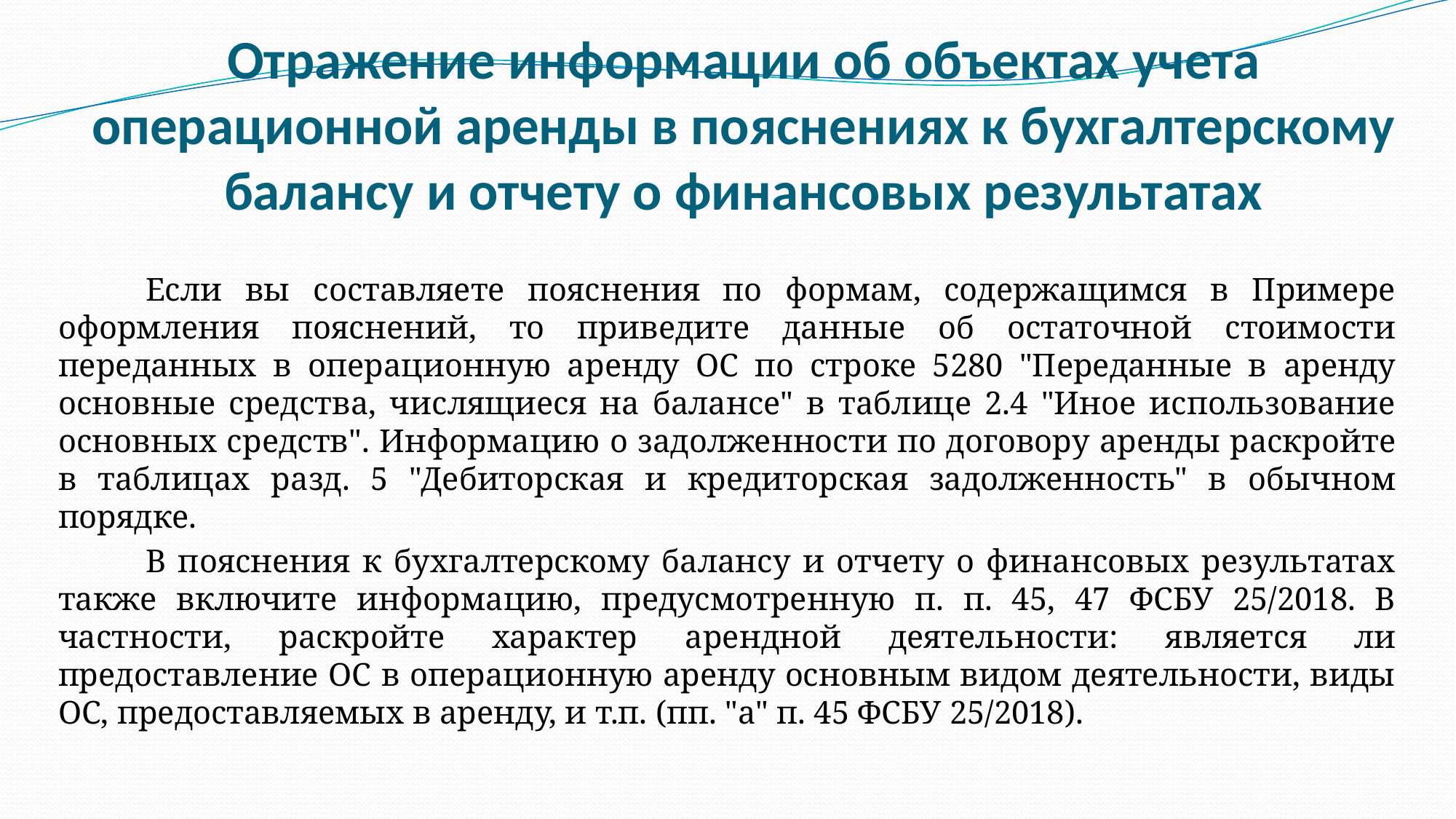

# Отражение информации об объектах учета операционной аренды в пояснениях к бухгалтерскому балансу и отчету о финансовых результатах
	Если вы составляете пояснения по формам, содержащимся в Примере оформления пояснений, то приведите данные об остаточной стоимости переданных в операционную аренду ОС по строке 5280 "Переданные в аренду основные средства, числящиеся на балансе" в таблице 2.4 "Иное использование основных средств". Информацию о задолженности по договору аренды раскройте в таблицах разд. 5 "Дебиторская и кредиторская задолженность" в обычном порядке.
	В пояснения к бухгалтерскому балансу и отчету о финансовых результатах также включите информацию, предусмотренную п. п. 45, 47 ФСБУ 25/2018. В частности, раскройте характер арендной деятельности: является ли предоставление ОС в операционную аренду основным видом деятельности, виды ОС, предоставляемых в аренду, и т.п. (пп. "а" п. 45 ФСБУ 25/2018).